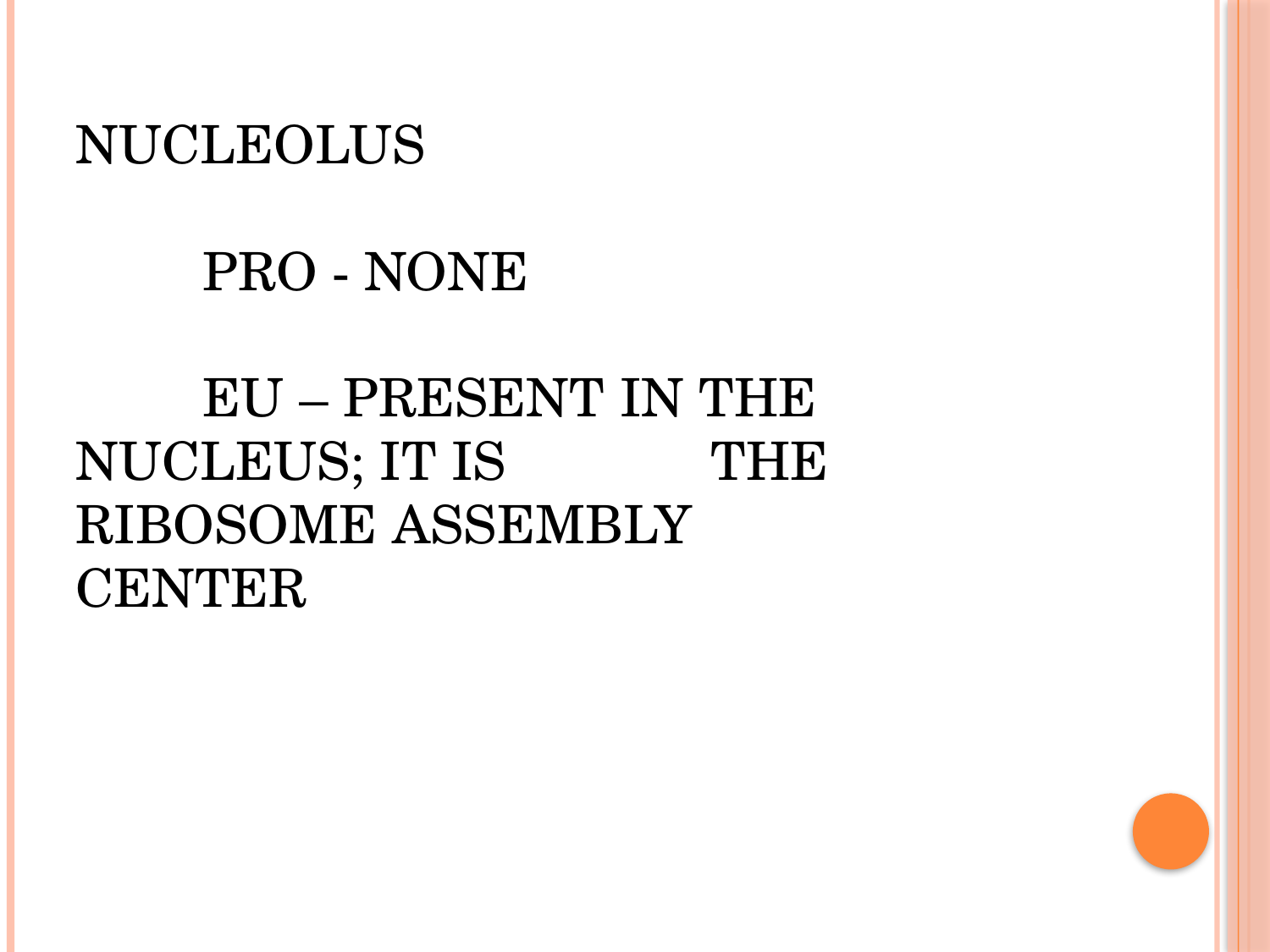

# NUCLEOLUS pro - none eu – present in the nucleus; it is 		the ribosome assembly 			center